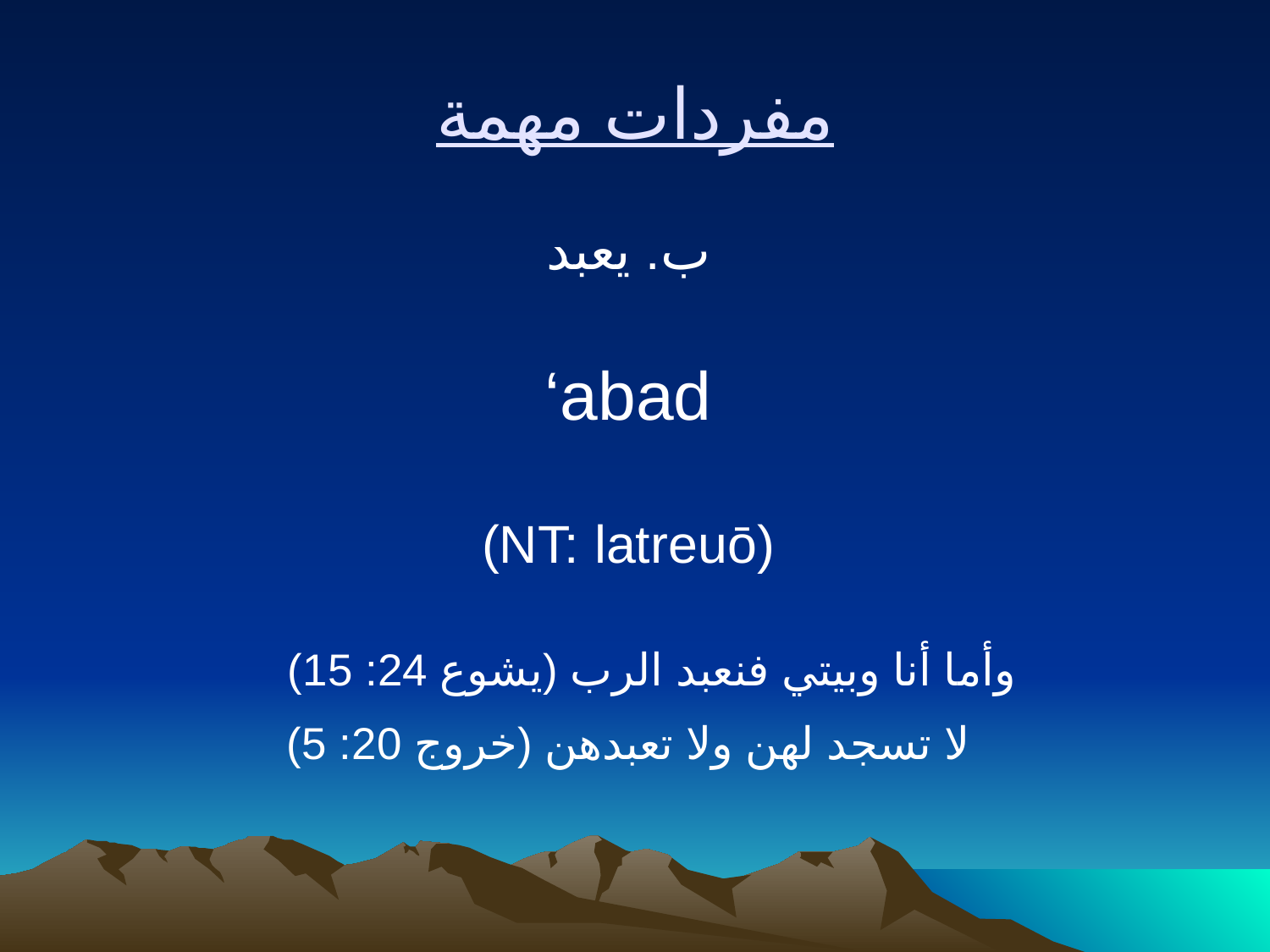

مفردات مهمة
ب. يعبد
‘abad

(NT: latreuō)

وأما أنا وبيتي فنعبد الرب (يشوع 24: 15)
لا تسجد لهن ولا تعبدهن (خروج 20: 5)